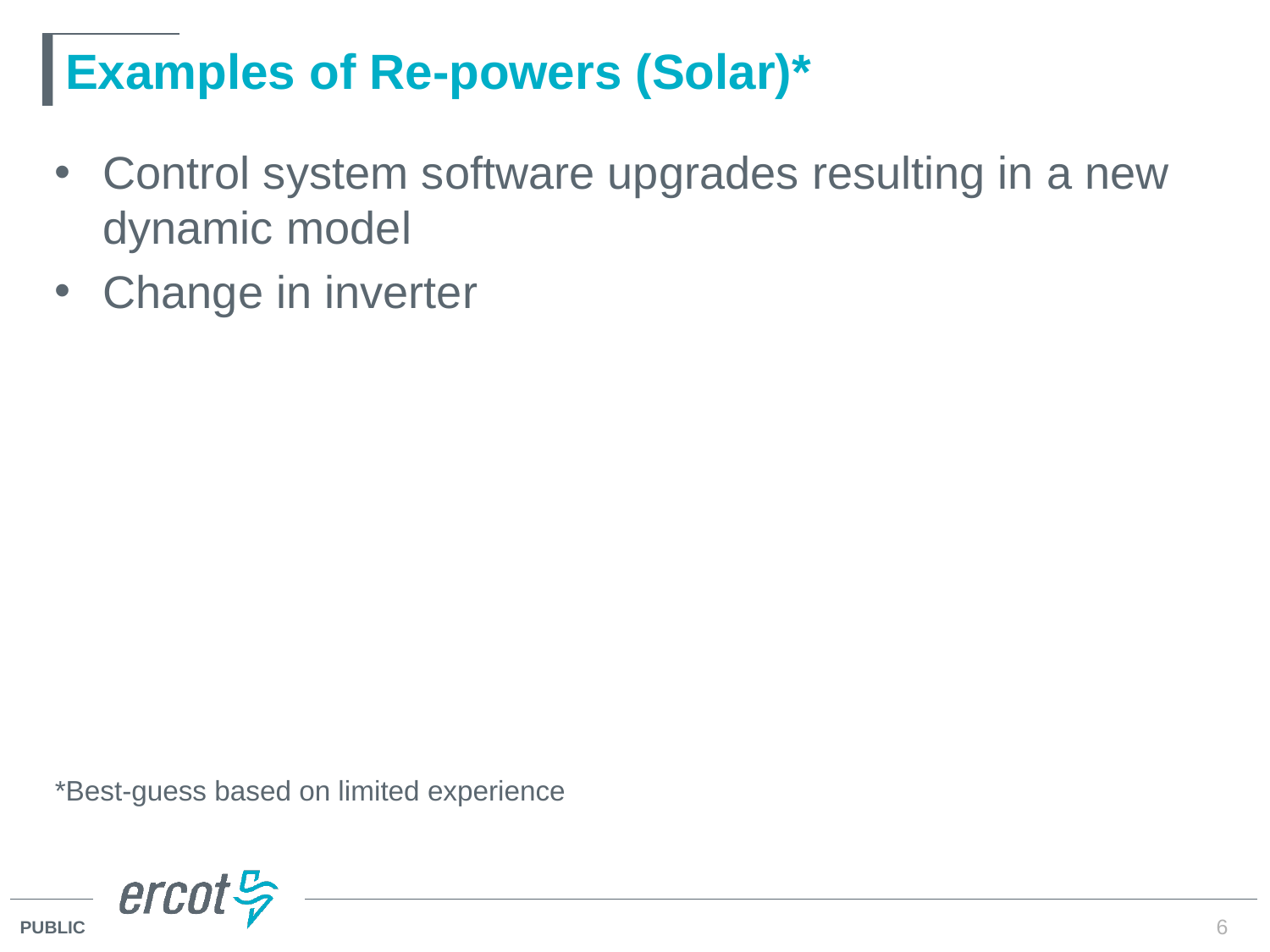

# Examples of Re-powers (Solar)*
Control system software upgrades resulting in a new dynamic model
Change in inverter

*Best-guess based on limited experience
6